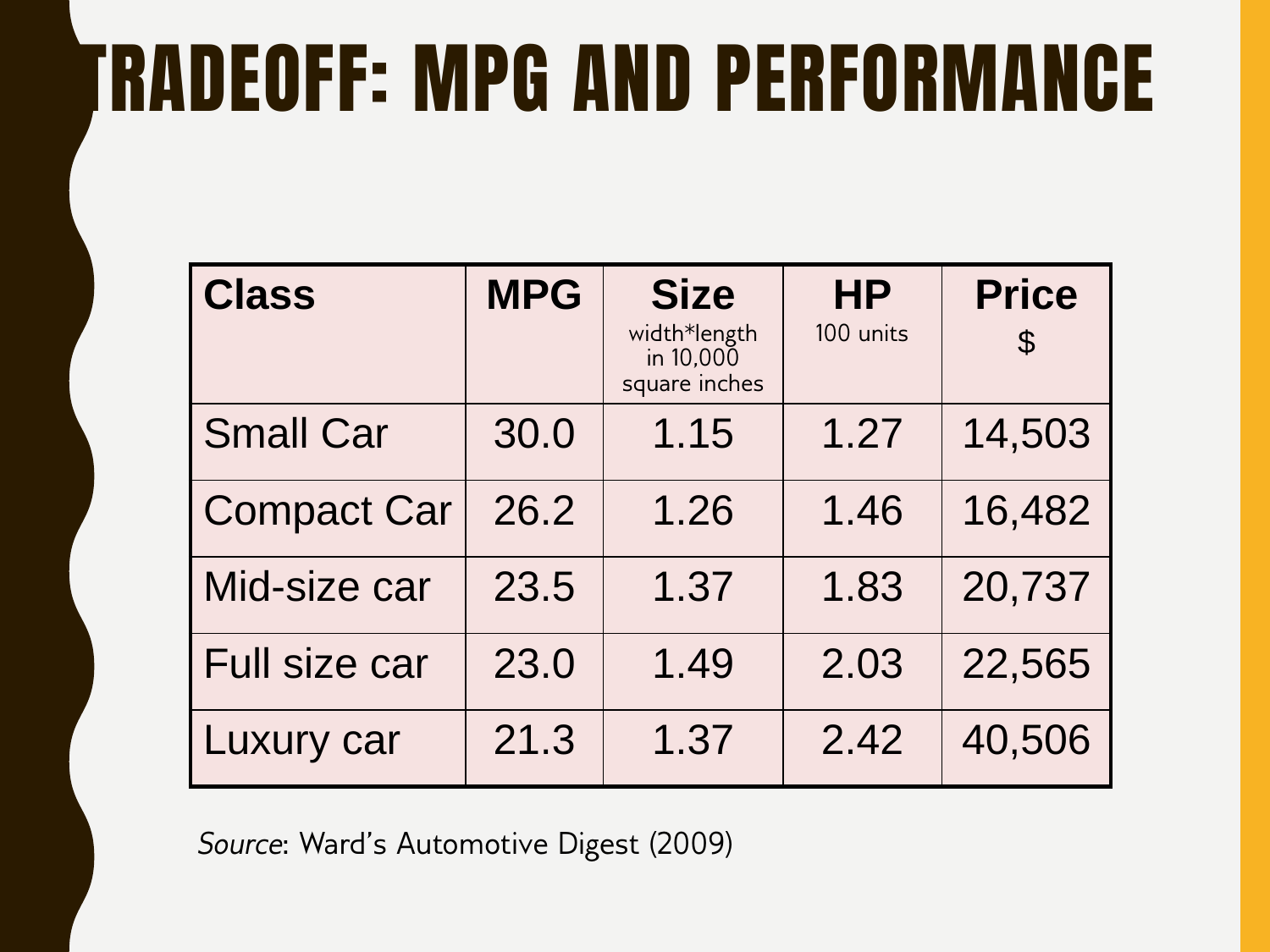

# Tradeoff: MPG and performance
| Class | MPG | Size width\*length in 10,000 square inches | HP 100 units | Price $ |
| --- | --- | --- | --- | --- |
| Small Car | 30.0 | 1.15 | 1.27 | 14,503 |
| Compact Car | 26.2 | 1.26 | 1.46 | 16,482 |
| Mid-size car | 23.5 | 1.37 | 1.83 | 20,737 |
| Full size car | 23.0 | 1.49 | 2.03 | 22,565 |
| Luxury car | 21.3 | 1.37 | 2.42 | 40,506 |
Source: Ward’s Automotive Digest (2009)